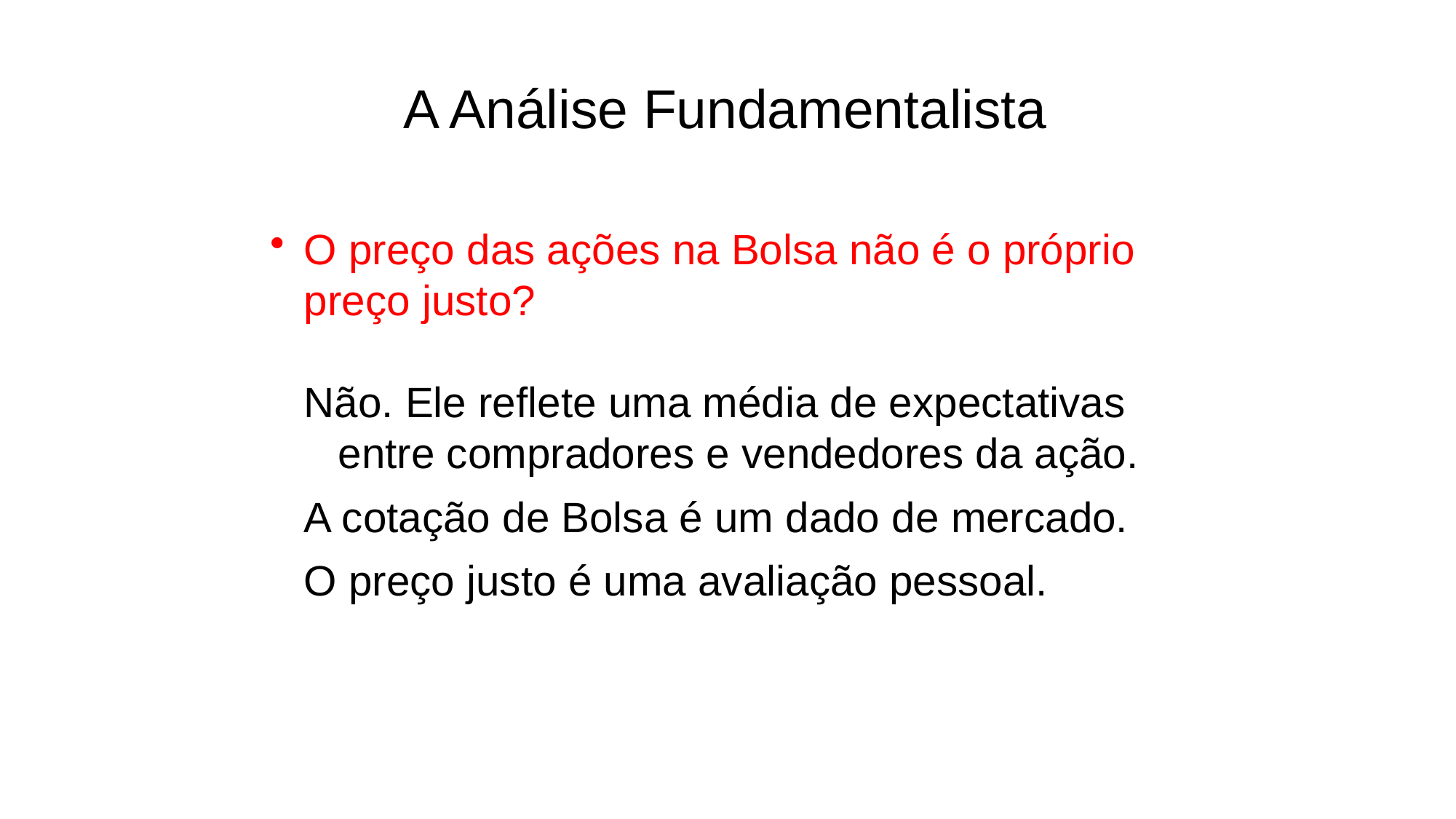

A Análise Fundamentalista
O preço das ações na Bolsa não é o próprio preço justo?

Não. Ele reflete uma média de expectativas entre compradores e vendedores da ação.
A cotação de Bolsa é um dado de mercado.
O preço justo é uma avaliação pessoal.